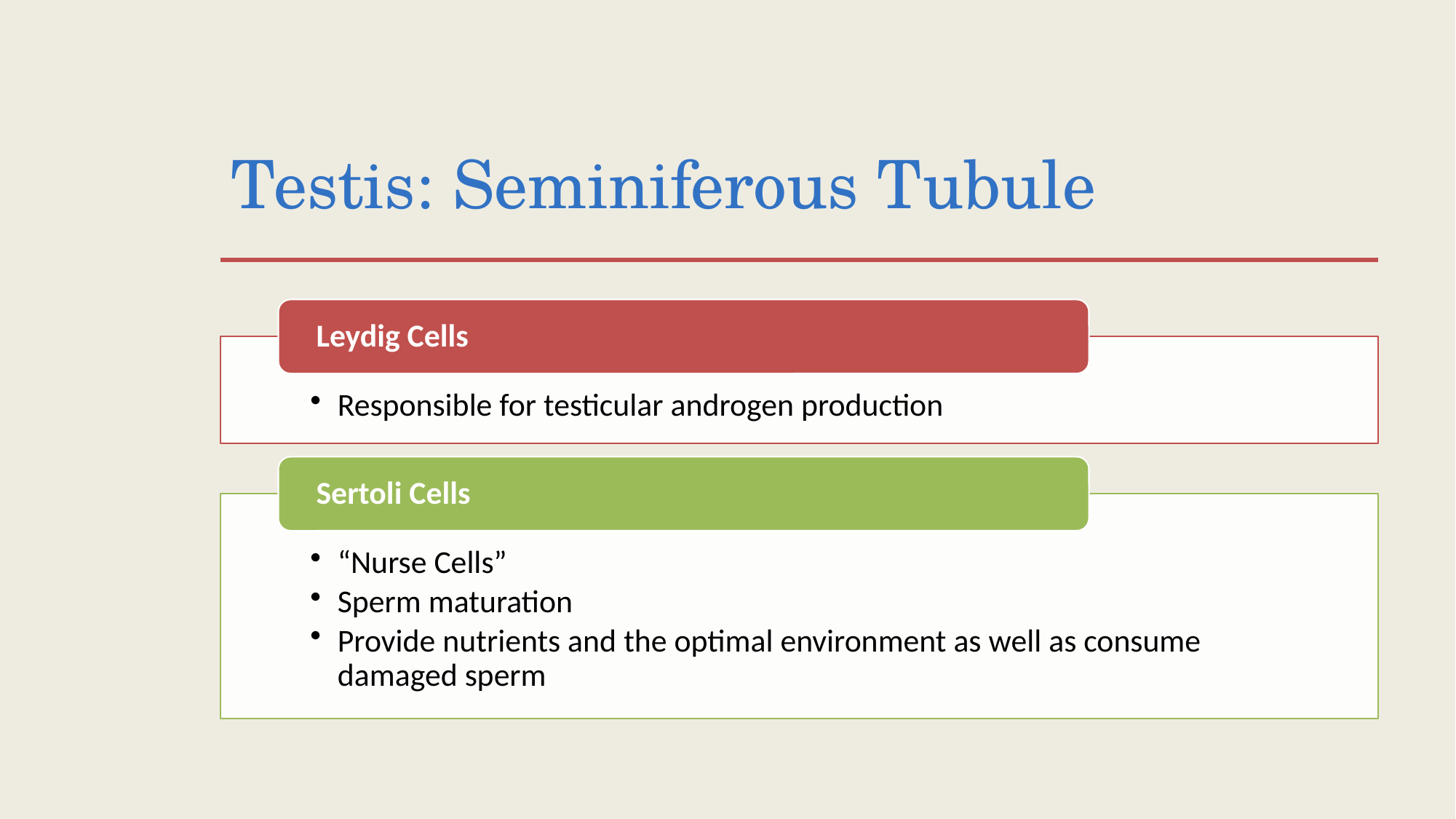

# Testis: Seminiferous Tubule
Responsible for testicular androgen production
Leydig Cells
“Nurse Cells”
Sperm maturation
Provide nutrients and the optimal environment as well as consume damaged sperm
Sertoli Cells